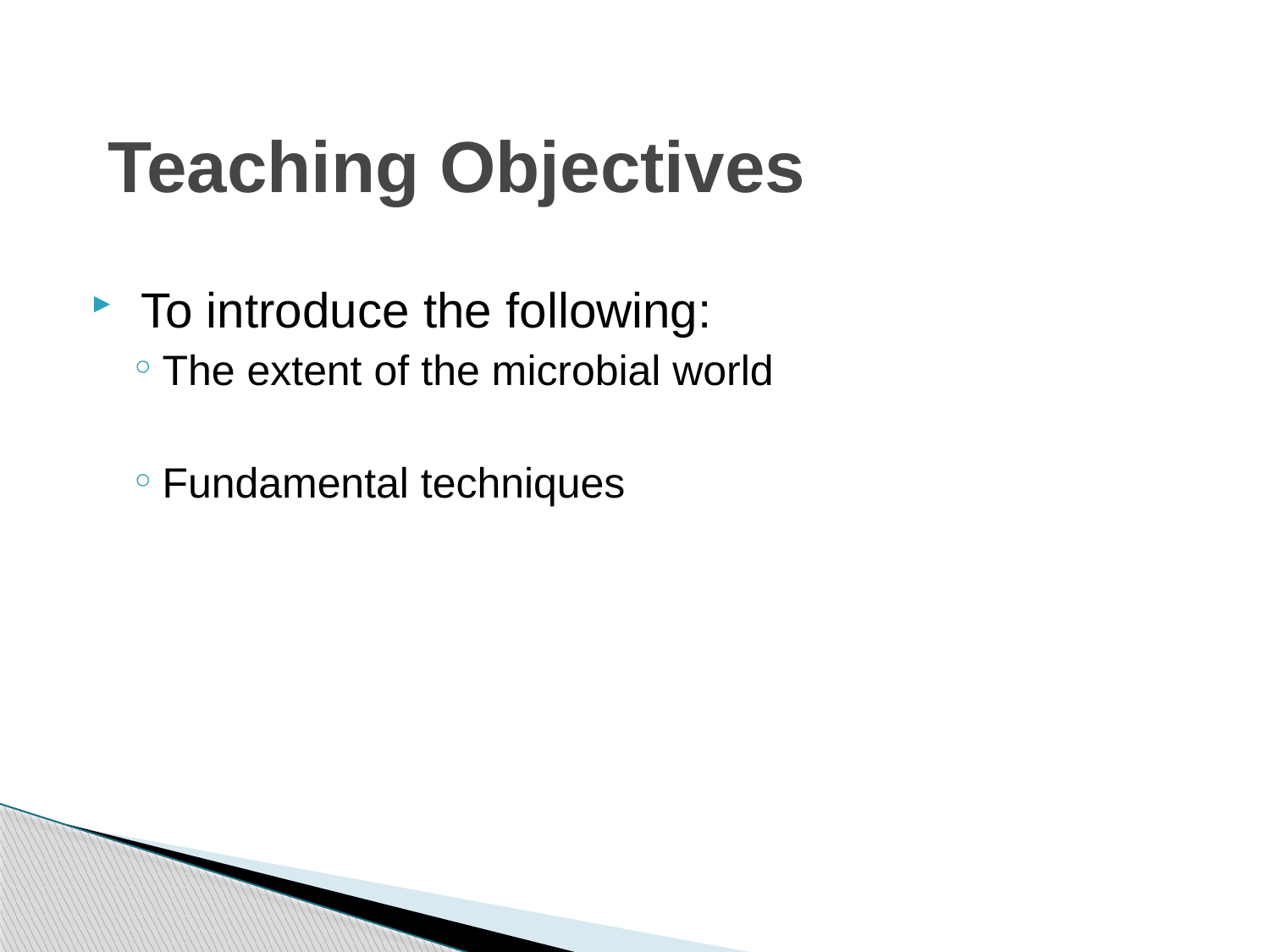

# Teaching Objectives

 To introduce the following:
The extent of the microbial world

Fundamental techniques